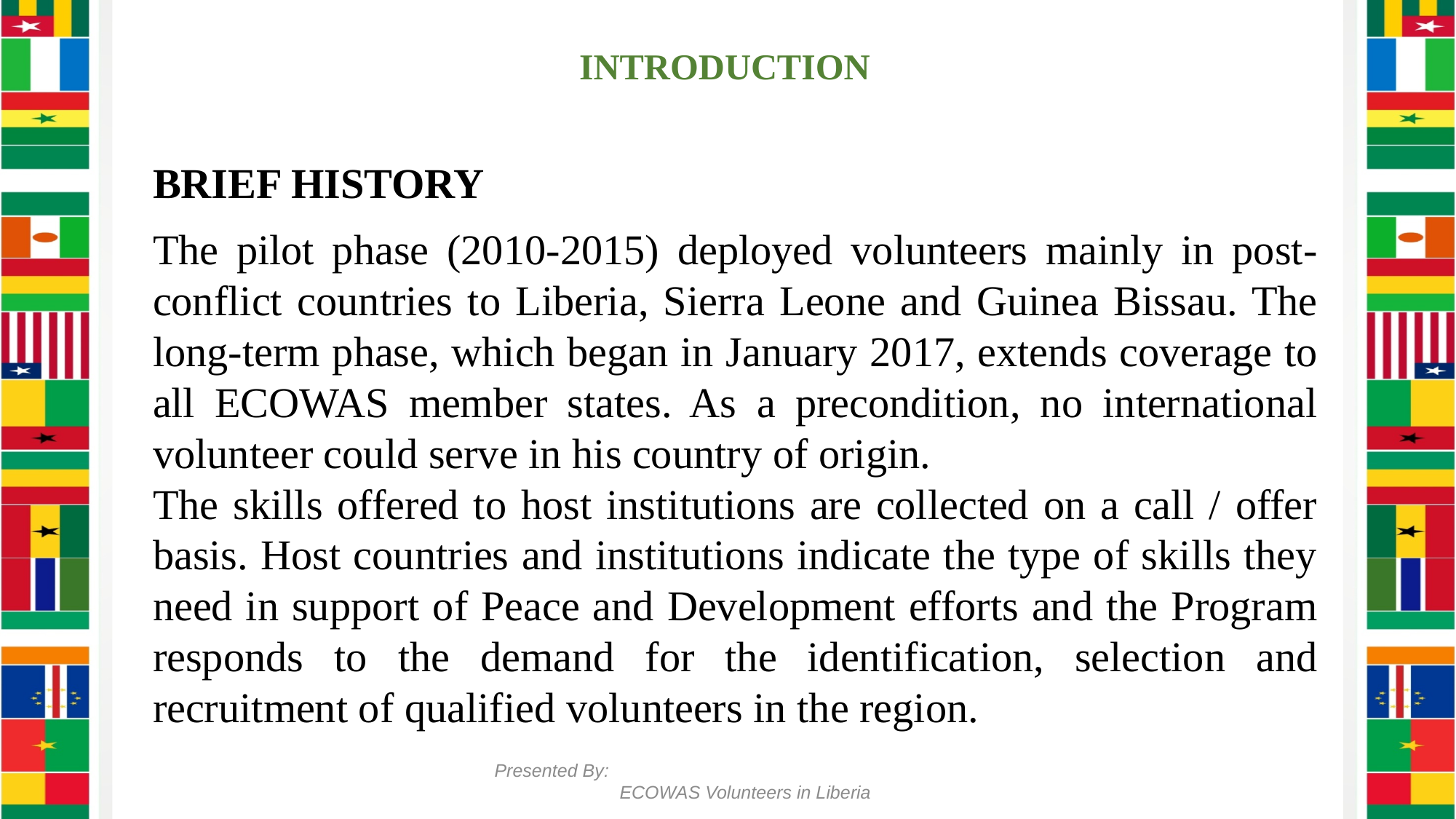

INTRODUCTION

BRIEF HISTORY
The pilot phase (2010-2015) deployed volunteers mainly in post-conflict countries to Liberia, Sierra Leone and Guinea Bissau. The long-term phase, which began in January 2017, extends coverage to all ECOWAS member states. As a precondition, no international volunteer could serve in his country of origin.
The skills offered to host institutions are collected on a call / offer basis. Host countries and institutions indicate the type of skills they need in support of Peace and Development efforts and the Program responds to the demand for the identification, selection and recruitment of qualified volunteers in the region.
Presented By:                                                                             ECOWAS Volunteers in Liberia